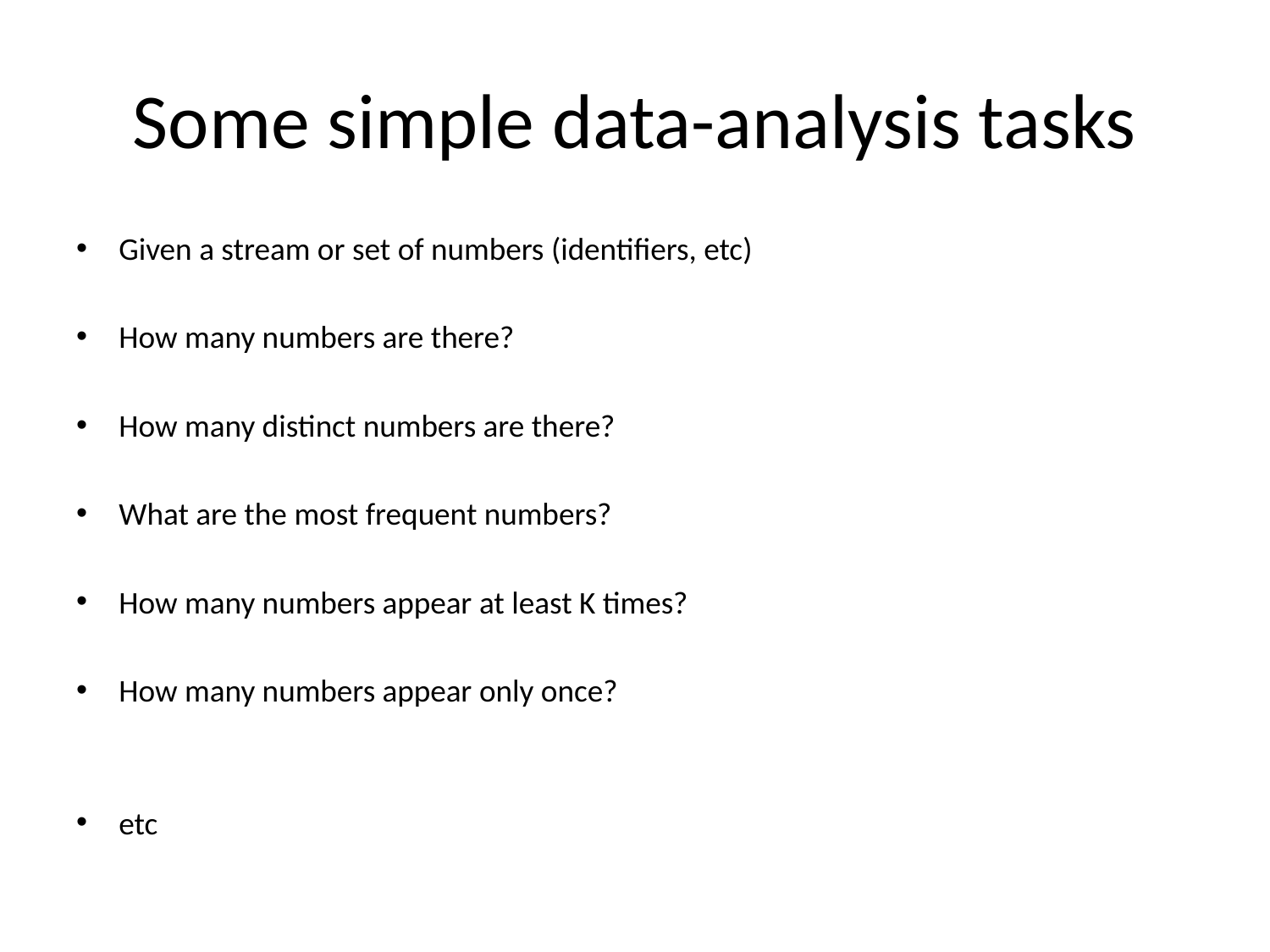

# Some simple data-analysis tasks
Given a stream or set of numbers (identifiers, etc)

How many numbers are there?

How many distinct numbers are there?

What are the most frequent numbers?

How many numbers appear at least K times?

How many numbers appear only once?

etc